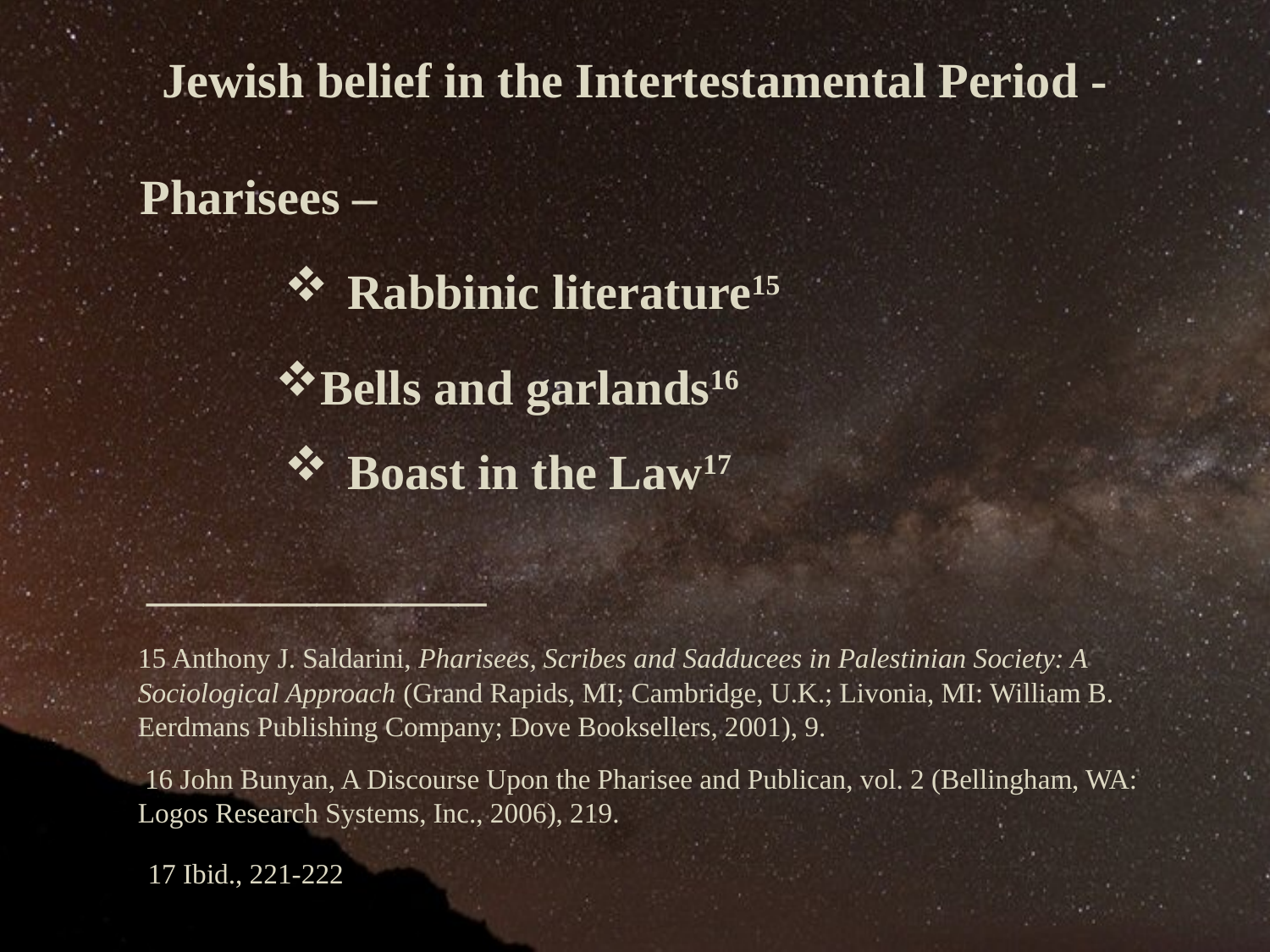

Jewish belief in the Intertestamental Period -
Pharisees –
Rabbinic literature15
Bells and garlands16
Boast in the Law17
____________
15 Anthony J. Saldarini, Pharisees, Scribes and Sadducees in Palestinian Society: A Sociological Approach (Grand Rapids, MI; Cambridge, U.K.; Livonia, MI: William B. Eerdmans Publishing Company; Dove Booksellers, 2001), 9.
 16 John Bunyan, A Discourse Upon the Pharisee and Publican, vol. 2 (Bellingham, WA: Logos Research Systems, Inc., 2006), 219.
17 Ibid., 221-222.